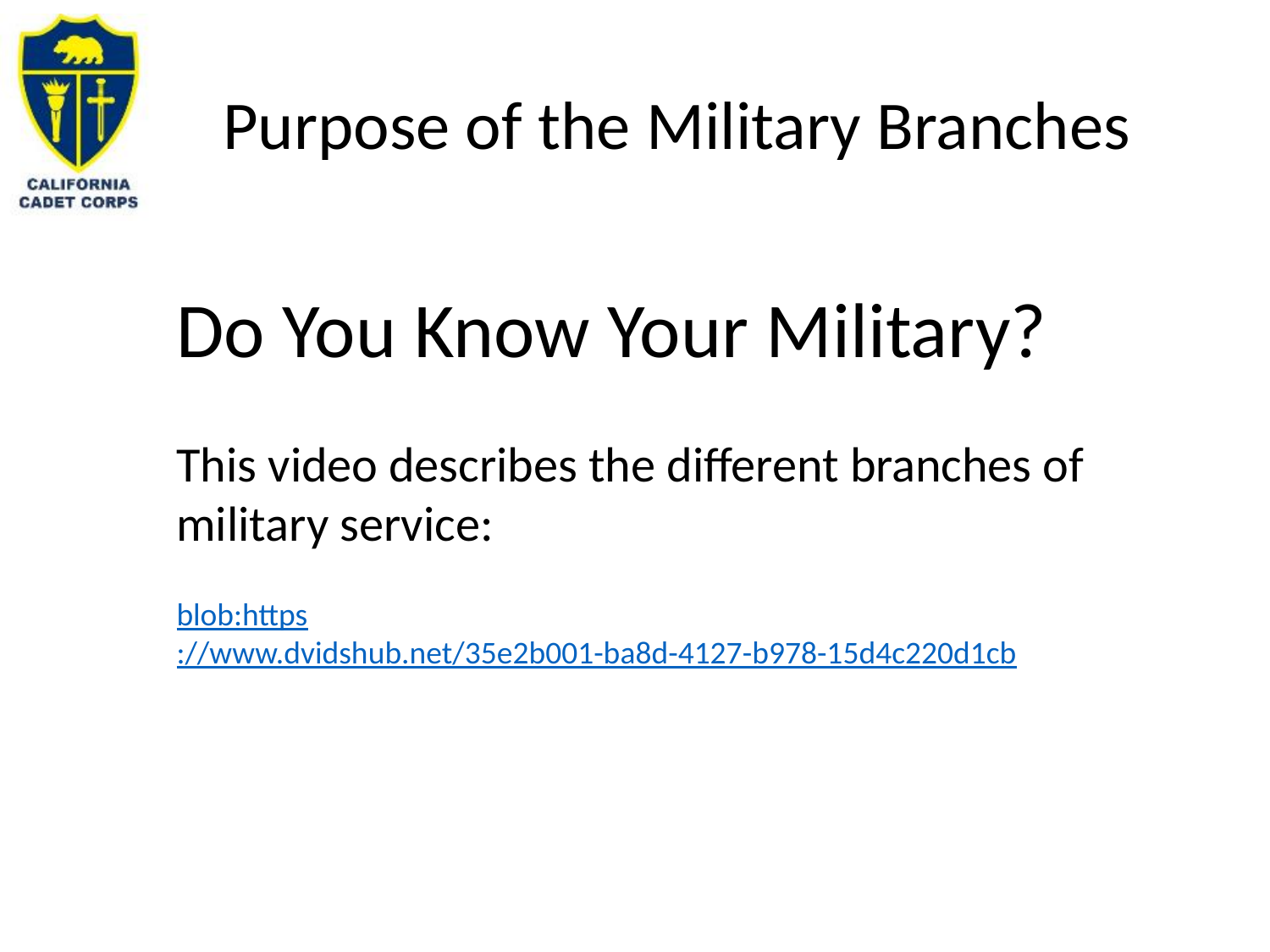

# Purpose of the Military Branches
Do You Know Your Military?

This video describes the different branches of military service:
blob:https://www.dvidshub.net/35e2b001-ba8d-4127-b978-15d4c220d1cb